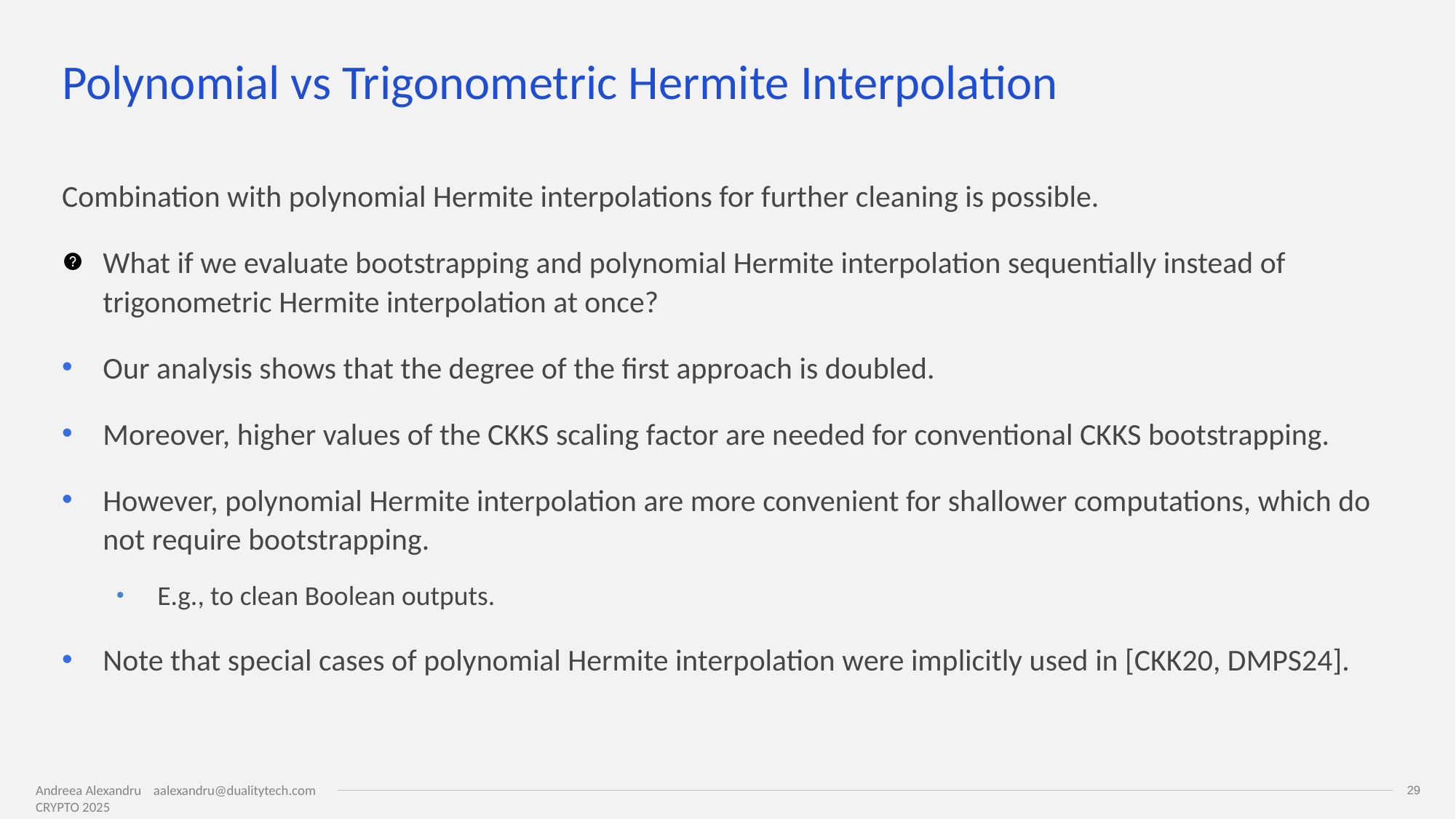

# Polynomial vs Trigonometric Hermite Interpolation
Combination with polynomial Hermite interpolations for further cleaning is possible.
What if we evaluate bootstrapping and polynomial Hermite interpolation sequentially instead of trigonometric Hermite interpolation at once?
Our analysis shows that the degree of the first approach is doubled.
Moreover, higher values of the CKKS scaling factor are needed for conventional CKKS bootstrapping.
However, polynomial Hermite interpolation are more convenient for shallower computations, which do not require bootstrapping.
E.g., to clean Boolean outputs.
Note that special cases of polynomial Hermite interpolation were implicitly used in [CKK20, DMPS24].
29